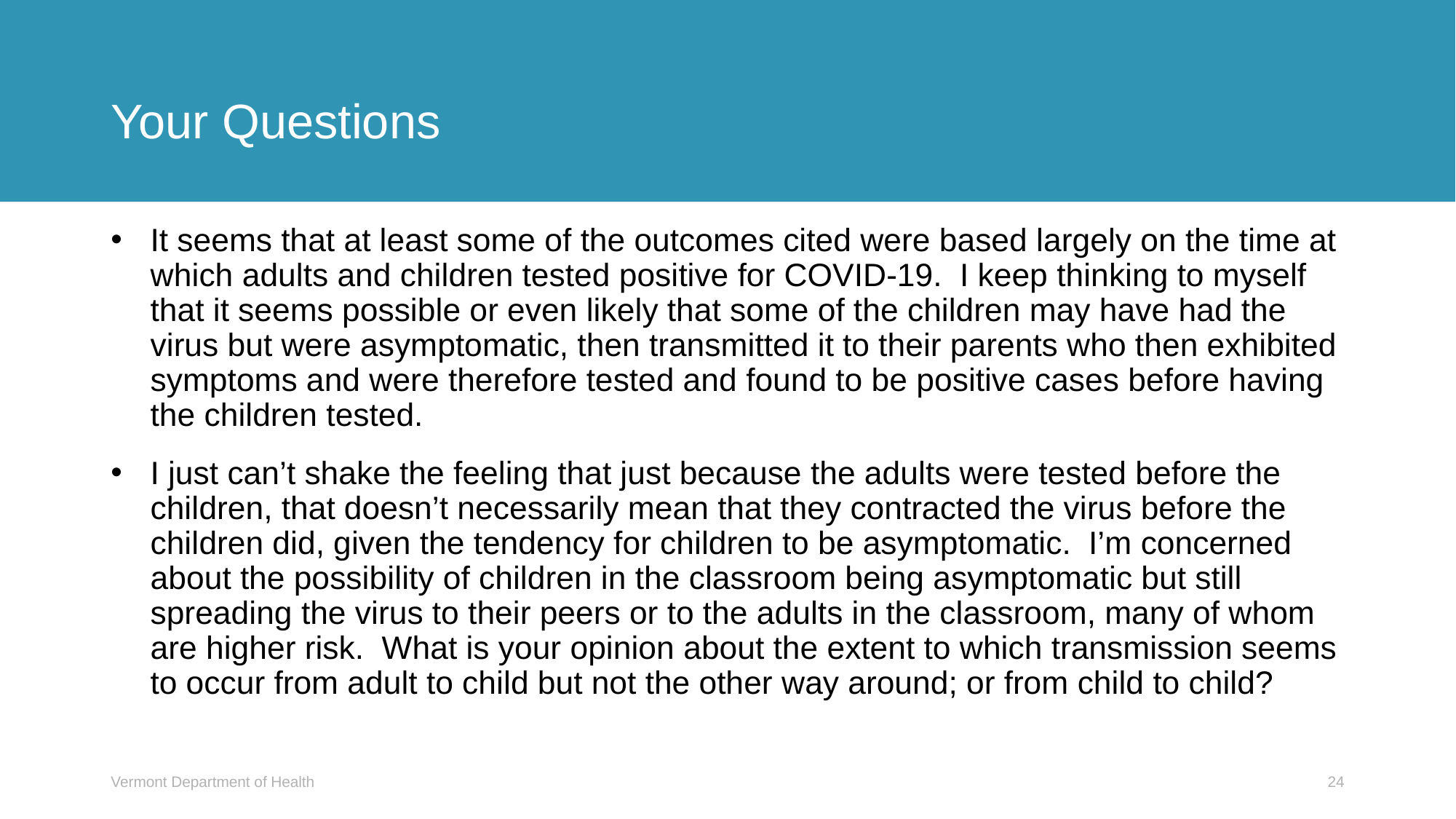

# Your Questions
It seems that at least some of the outcomes cited were based largely on the time at which adults and children tested positive for COVID-19.  I keep thinking to myself that it seems possible or even likely that some of the children may have had the virus but were asymptomatic, then transmitted it to their parents who then exhibited symptoms and were therefore tested and found to be positive cases before having the children tested.
I just can’t shake the feeling that just because the adults were tested before the children, that doesn’t necessarily mean that they contracted the virus before the children did, given the tendency for children to be asymptomatic.  I’m concerned about the possibility of children in the classroom being asymptomatic but still spreading the virus to their peers or to the adults in the classroom, many of whom are higher risk.  What is your opinion about the extent to which transmission seems to occur from adult to child but not the other way around; or from child to child?
Vermont Department of Health
24